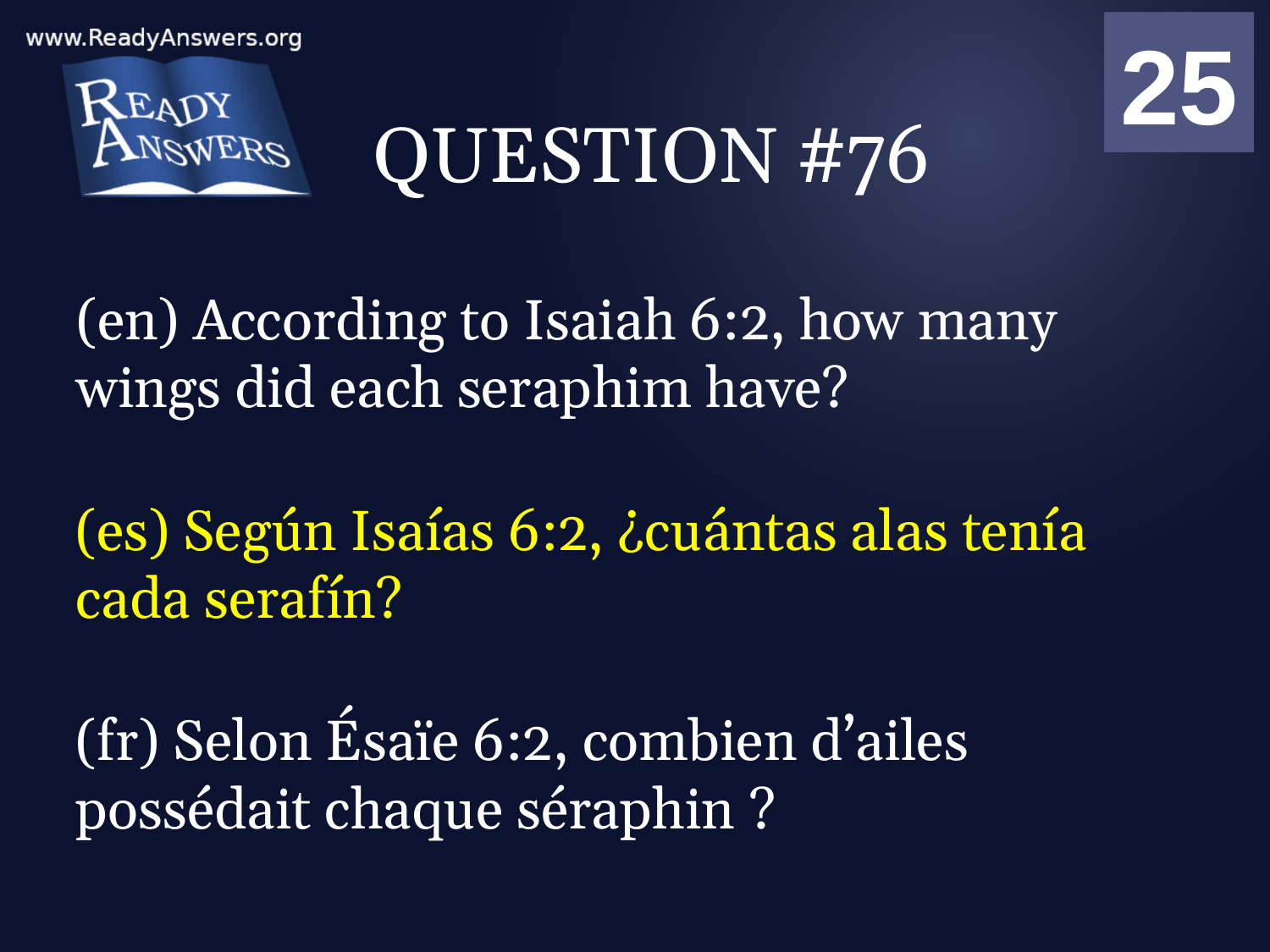

01
02
03
04
05
06
07
08
09
10
11
12
13
14
15
16
17
18
19
20
21
22
23
24
25
00
# QUESTION #76
(en) According to Isaiah 6:2, how many wings did each seraphim have?
(es) Según Isaías 6:2, ¿cuántas alas tenía cada serafín?
(fr) Selon Ésaïe 6:2, combien d’ailes possédait chaque séraphin ?